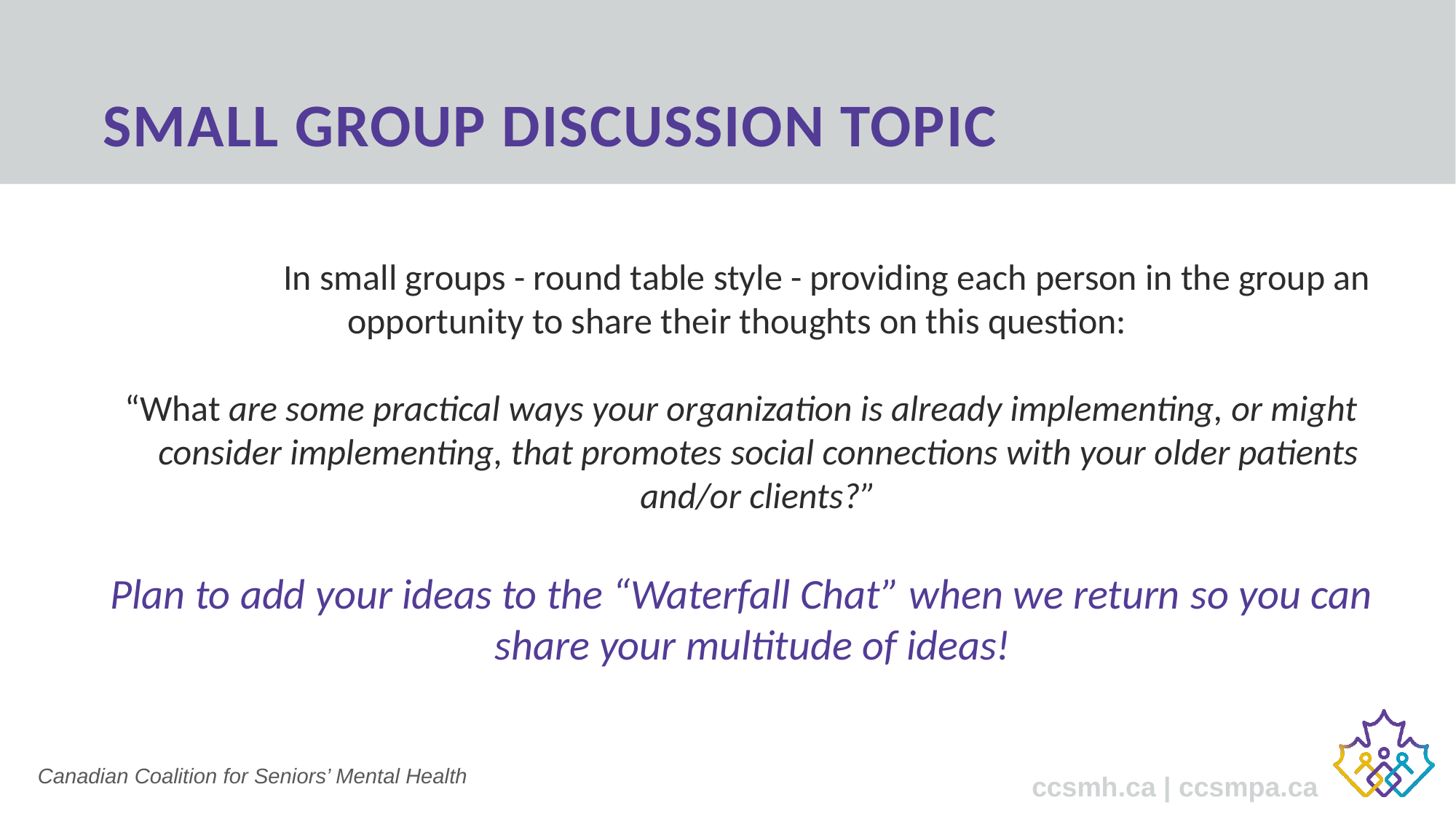

# Small Group Discussion Topic
                     In small groups - round table style - providing each person in the group an opportunity to share their thoughts on this question:

“What are some practical ways your organization is already implementing, or might consider implementing, that promotes social connections with your older patients  and/or clients?”

Plan to add your ideas to the “Waterfall Chat” when we return so you can share your multitude of ideas!